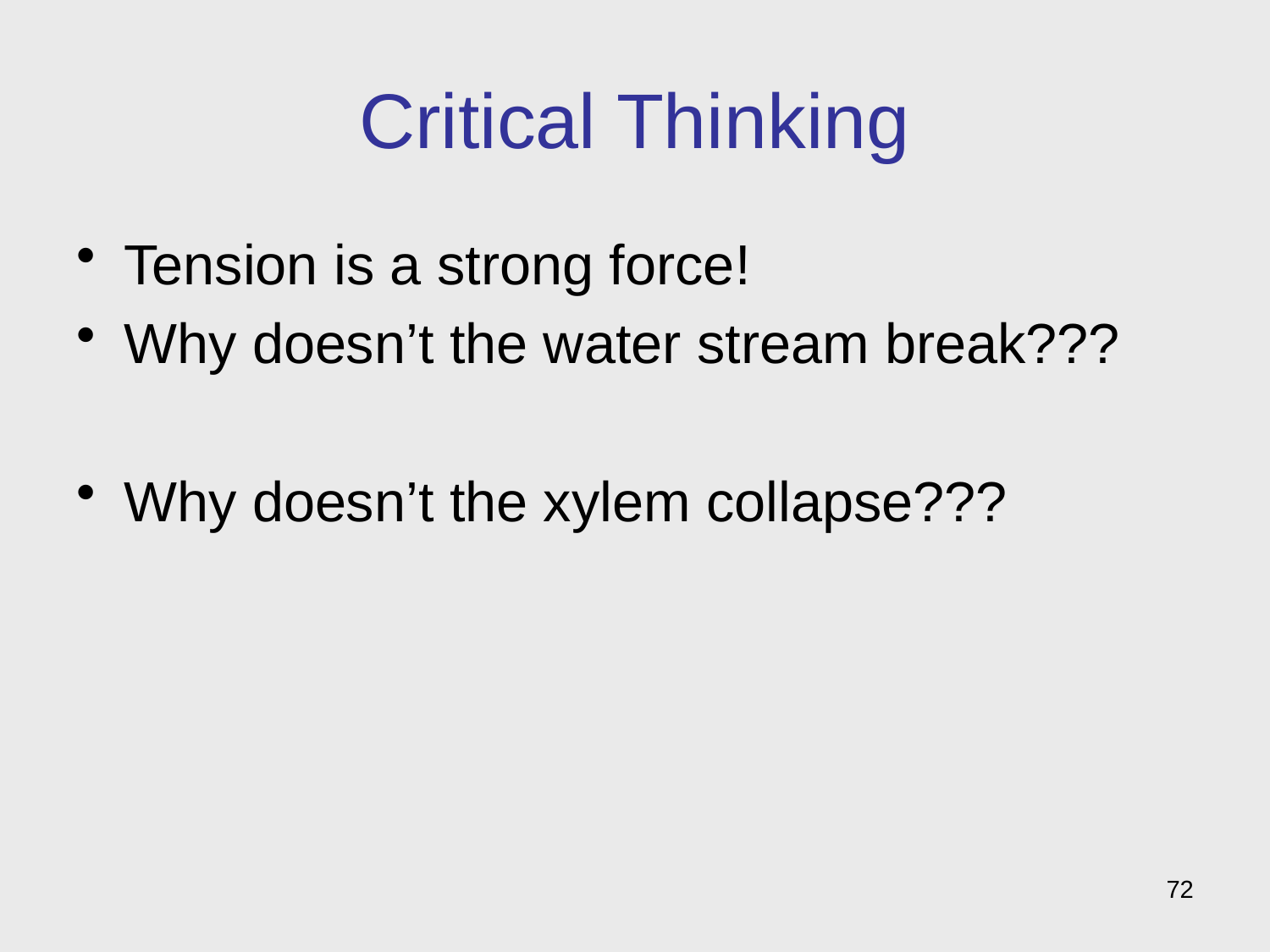

# Critical Thinking
Tension is a strong force!
Why doesn’t the water stream break???

Why doesn’t the xylem collapse???

72